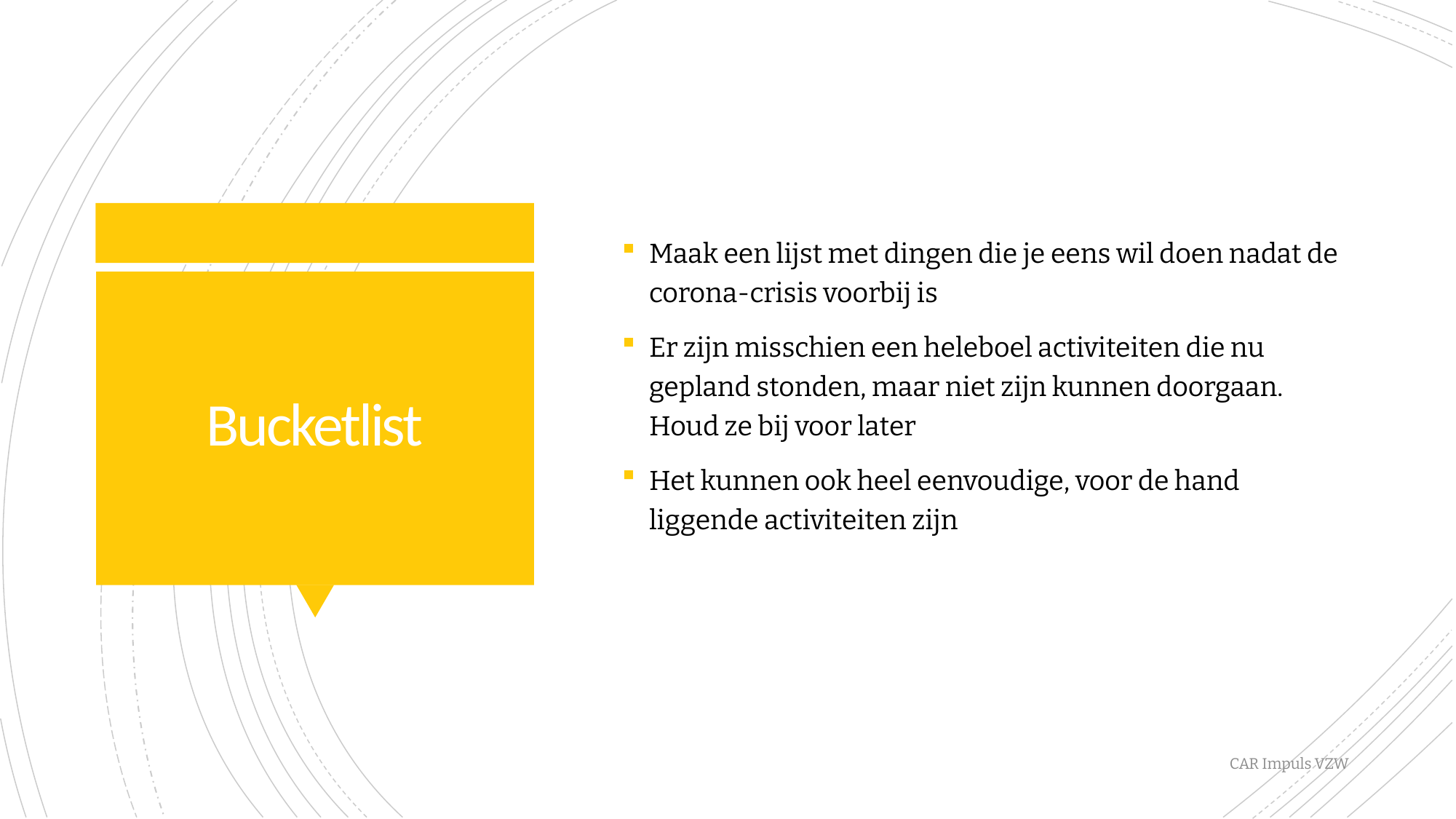

Maak een lijst met dingen die je eens wil doen nadat de corona-crisis voorbij is
Er zijn misschien een heleboel activiteiten die nu gepland stonden, maar niet zijn kunnen doorgaan. Houd ze bij voor later
Het kunnen ook heel eenvoudige, voor de hand liggende activiteiten zijn

# Bucketlist
CAR Impuls VZW